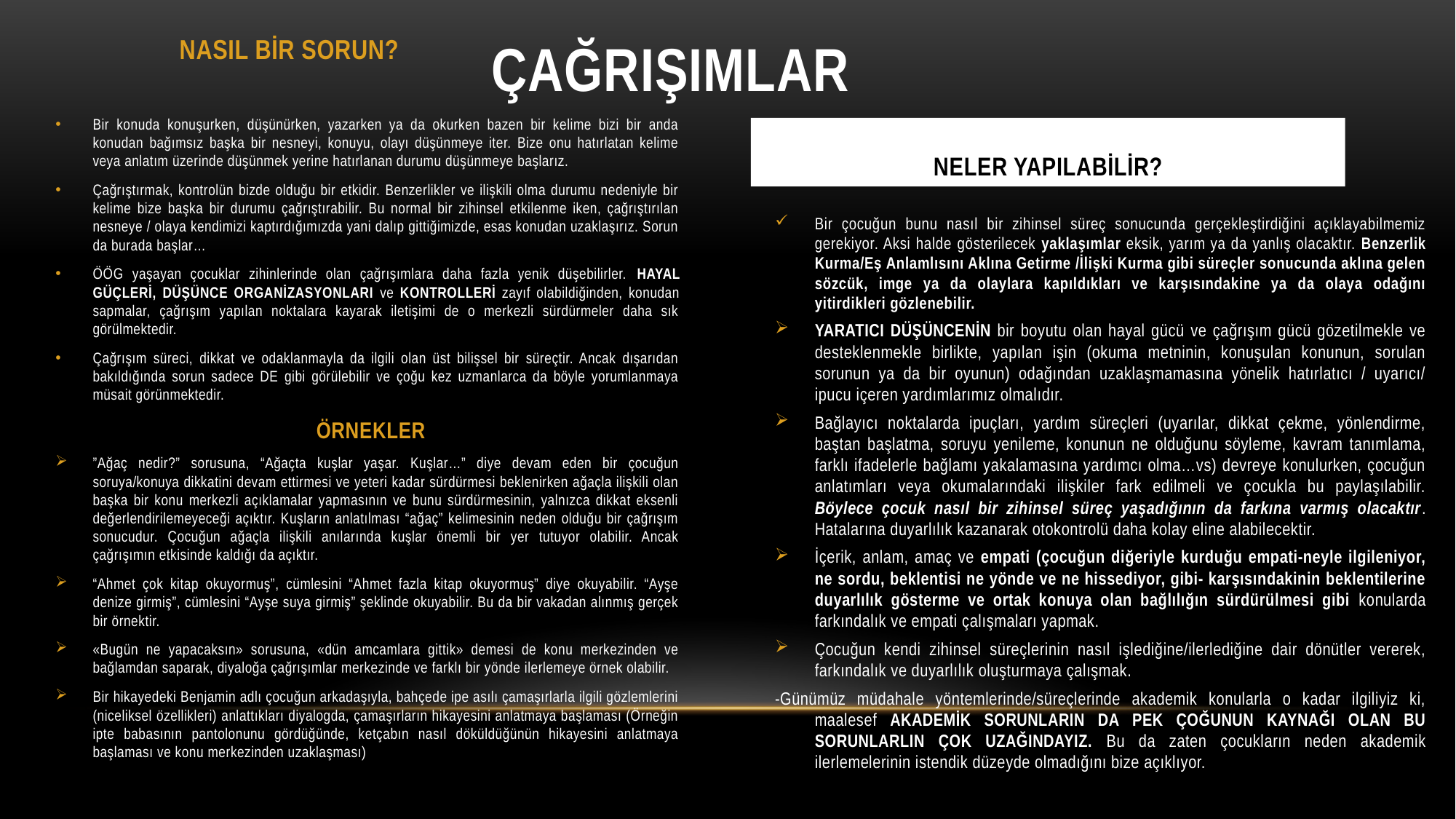

NASIL BİR SORUN?
# ÇAĞRIŞIMLAR
Bir konuda konuşurken, düşünürken, yazarken ya da okurken bazen bir kelime bizi bir anda konudan bağımsız başka bir nesneyi, konuyu, olayı düşünmeye iter. Bize onu hatırlatan kelime veya anlatım üzerinde düşünmek yerine hatırlanan durumu düşünmeye başlarız.
Çağrıştırmak, kontrolün bizde olduğu bir etkidir. Benzerlikler ve ilişkili olma durumu nedeniyle bir kelime bize başka bir durumu çağrıştırabilir. Bu normal bir zihinsel etkilenme iken, çağrıştırılan nesneye / olaya kendimizi kaptırdığımızda yani dalıp gittiğimizde, esas konudan uzaklaşırız. Sorun da burada başlar…
ÖÖG yaşayan çocuklar zihinlerinde olan çağrışımlara daha fazla yenik düşebilirler. HAYAL GÜÇLERİ, DÜŞÜNCE ORGANİZASYONLARI ve KONTROLLERİ zayıf olabildiğinden, konudan sapmalar, çağrışım yapılan noktalara kayarak iletişimi de o merkezli sürdürmeler daha sık görülmektedir.
Çağrışım süreci, dikkat ve odaklanmayla da ilgili olan üst bilişsel bir süreçtir. Ancak dışarıdan bakıldığında sorun sadece DE gibi görülebilir ve çoğu kez uzmanlarca da böyle yorumlanmaya müsait görünmektedir.
 ÖRNEKLER
”Ağaç nedir?” sorusuna, “Ağaçta kuşlar yaşar. Kuşlar…” diye devam eden bir çocuğun soruya/konuya dikkatini devam ettirmesi ve yeteri kadar sürdürmesi beklenirken ağaçla ilişkili olan başka bir konu merkezli açıklamalar yapmasının ve bunu sürdürmesinin, yalnızca dikkat eksenli değerlendirilemeyeceği açıktır. Kuşların anlatılması “ağaç” kelimesinin neden olduğu bir çağrışım sonucudur. Çocuğun ağaçla ilişkili anılarında kuşlar önemli bir yer tutuyor olabilir. Ancak çağrışımın etkisinde kaldığı da açıktır.
“Ahmet çok kitap okuyormuş”, cümlesini “Ahmet fazla kitap okuyormuş” diye okuyabilir. “Ayşe denize girmiş”, cümlesini “Ayşe suya girmiş” şeklinde okuyabilir. Bu da bir vakadan alınmış gerçek bir örnektir.
«Bugün ne yapacaksın» sorusuna, «dün amcamlara gittik» demesi de konu merkezinden ve bağlamdan saparak, diyaloğa çağrışımlar merkezinde ve farklı bir yönde ilerlemeye örnek olabilir.
Bir hikayedeki Benjamin adlı çocuğun arkadaşıyla, bahçede ipe asılı çamaşırlarla ilgili gözlemlerini (niceliksel özellikleri) anlattıkları diyalogda, çamaşırların hikayesini anlatmaya başlaması (Örneğin ipte babasının pantolonunu gördüğünde, ketçabın nasıl döküldüğünün hikayesini anlatmaya başlaması ve konu merkezinden uzaklaşması)

NELER YAPILABİLİR?
Bir çocuğun bunu nasıl bir zihinsel süreç sonucunda gerçekleştirdiğini açıklayabilmemiz gerekiyor. Aksi halde gösterilecek yaklaşımlar eksik, yarım ya da yanlış olacaktır. Benzerlik Kurma/Eş Anlamlısını Aklına Getirme /İlişki Kurma gibi süreçler sonucunda aklına gelen sözcük, imge ya da olaylara kapıldıkları ve karşısındakine ya da olaya odağını yitirdikleri gözlenebilir.
YARATICI DÜŞÜNCENİN bir boyutu olan hayal gücü ve çağrışım gücü gözetilmekle ve desteklenmekle birlikte, yapılan işin (okuma metninin, konuşulan konunun, sorulan sorunun ya da bir oyunun) odağından uzaklaşmamasına yönelik hatırlatıcı / uyarıcı/ ipucu içeren yardımlarımız olmalıdır.
Bağlayıcı noktalarda ipuçları, yardım süreçleri (uyarılar, dikkat çekme, yönlendirme, baştan başlatma, soruyu yenileme, konunun ne olduğunu söyleme, kavram tanımlama, farklı ifadelerle bağlamı yakalamasına yardımcı olma…vs) devreye konulurken, çocuğun anlatımları veya okumalarındaki ilişkiler fark edilmeli ve çocukla bu paylaşılabilir. Böylece çocuk nasıl bir zihinsel süreç yaşadığının da farkına varmış olacaktır. Hatalarına duyarlılık kazanarak otokontrolü daha kolay eline alabilecektir.
İçerik, anlam, amaç ve empati (çocuğun diğeriyle kurduğu empati-neyle ilgileniyor, ne sordu, beklentisi ne yönde ve ne hissediyor, gibi- karşısındakinin beklentilerine duyarlılık gösterme ve ortak konuya olan bağlılığın sürdürülmesi gibi konularda farkındalık ve empati çalışmaları yapmak.
Çocuğun kendi zihinsel süreçlerinin nasıl işlediğine/ilerlediğine dair dönütler vererek, farkındalık ve duyarlılık oluşturmaya çalışmak.
-Günümüz müdahale yöntemlerinde/süreçlerinde akademik konularla o kadar ilgiliyiz ki, maalesef AKADEMİK SORUNLARIN DA PEK ÇOĞUNUN KAYNAĞI OLAN BU SORUNLARLIN ÇOK UZAĞINDAYIZ. Bu da zaten çocukların neden akademik ilerlemelerinin istendik düzeyde olmadığını bize açıklıyor.